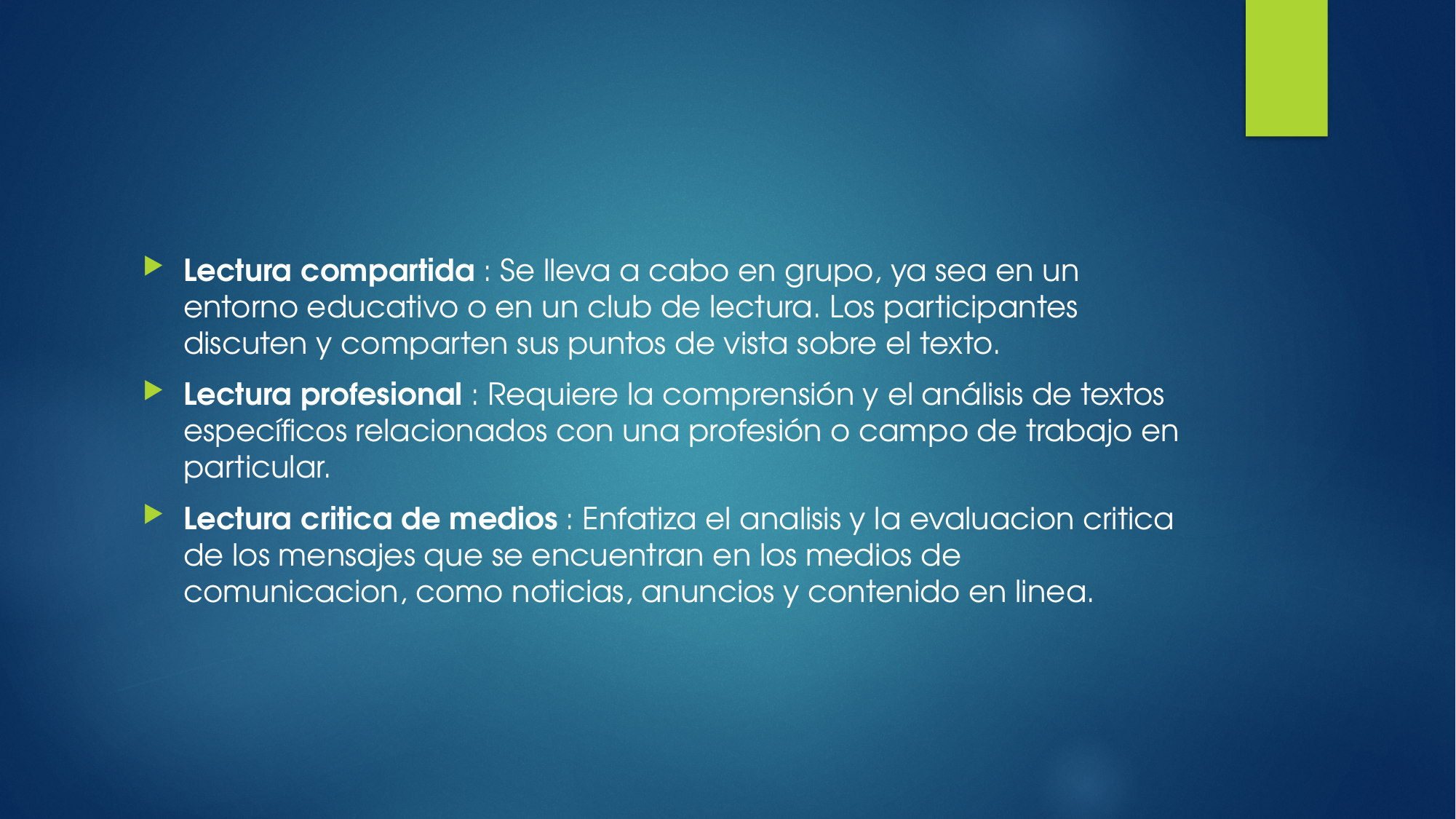

#
Lectura compartida : Se lleva a cabo en grupo, ya sea en un entorno educativo o en un club de lectura. Los participantes discuten y comparten sus puntos de vista sobre el texto.
Lectura profesional : Requiere la comprensión y el análisis de textos específicos relacionados con una profesión o campo de trabajo en particular.
Lectura critica de medios : Enfatiza el analisis y la evaluacion critica de los mensajes que se encuentran en los medios de comunicacion, como noticias, anuncios y contenido en linea.